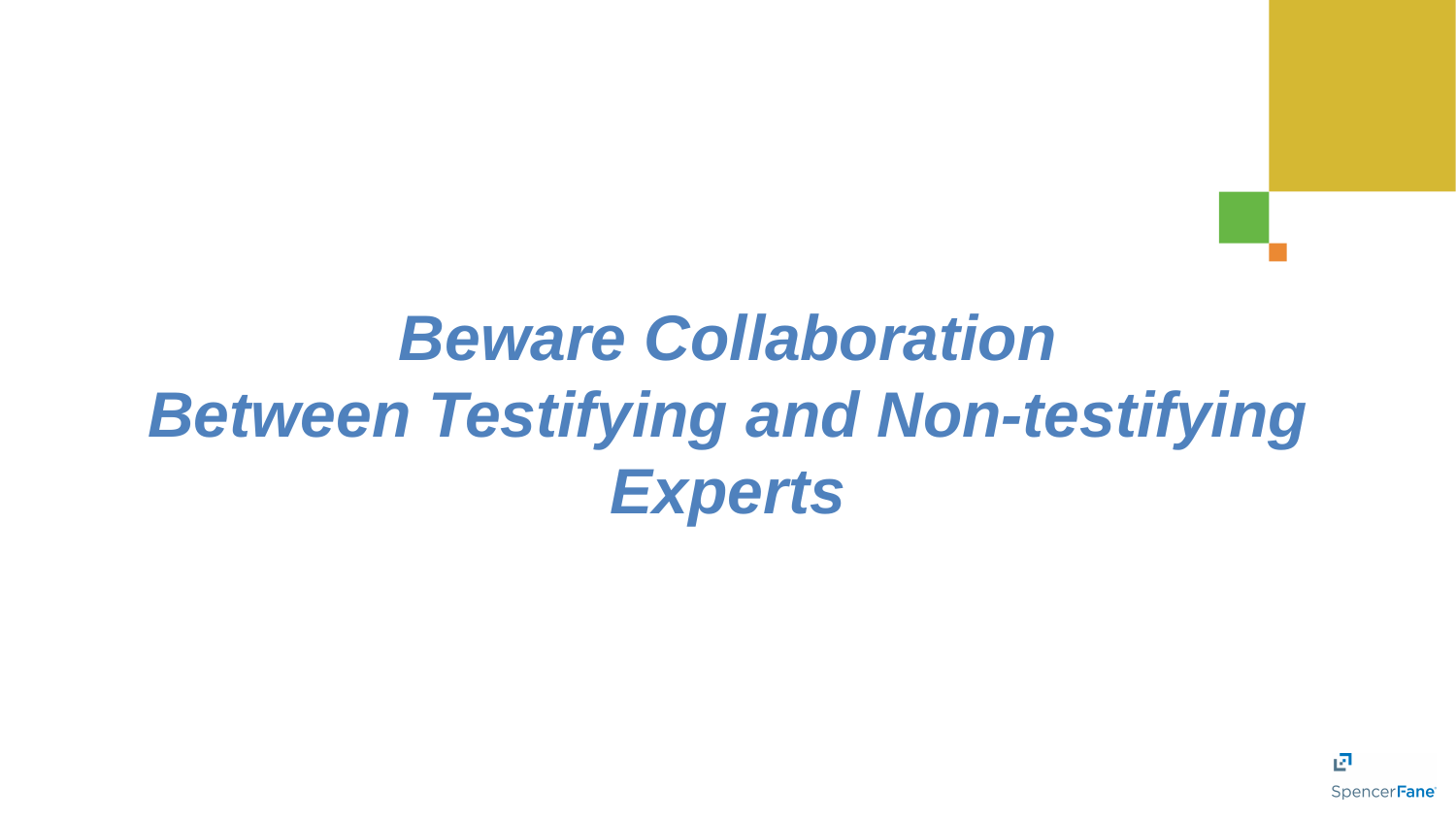

# Beware Collaboration Between Testifying and Non-testifying Experts